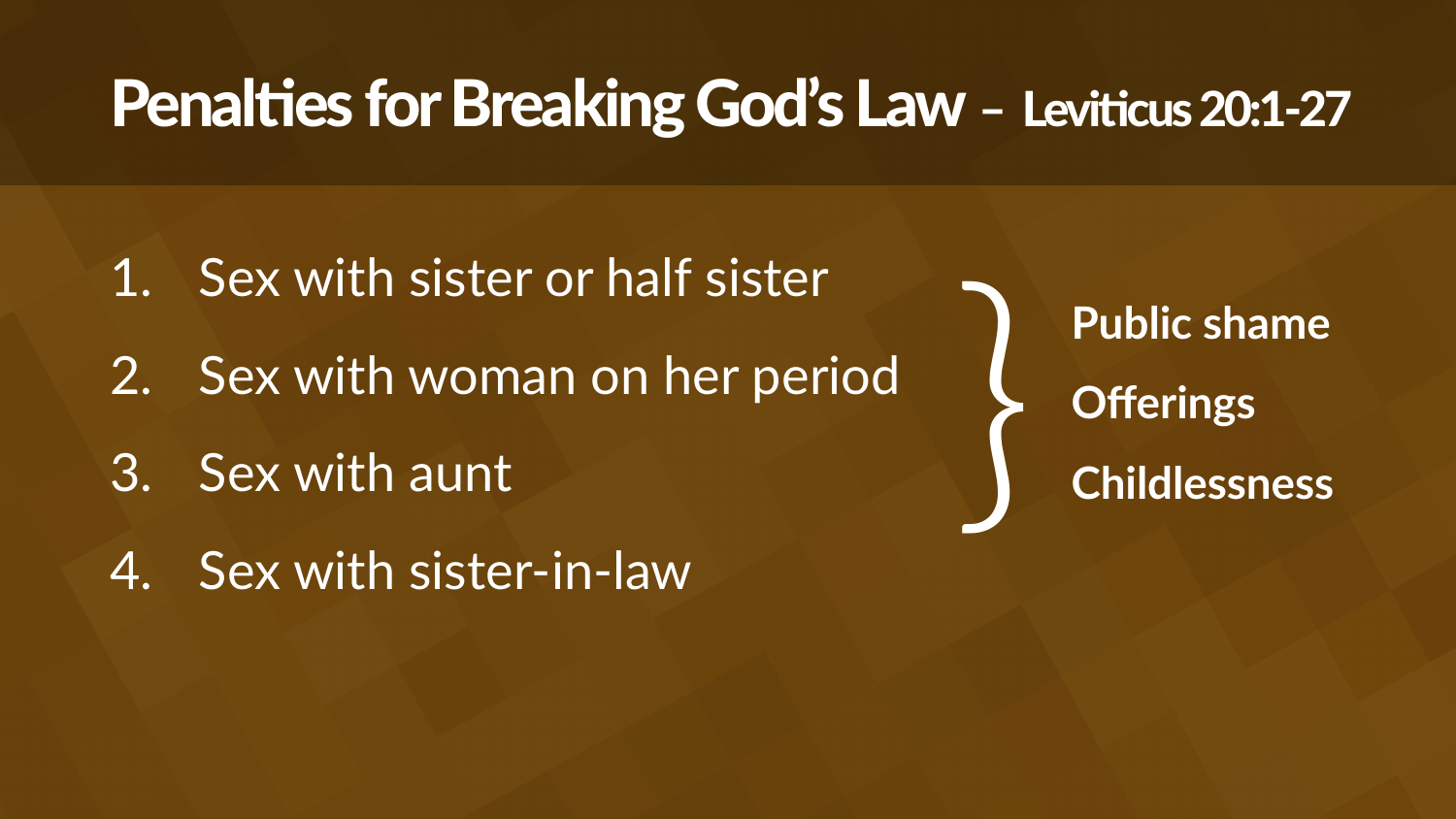

# Penalties for Breaking God’s Law – Leviticus 20:1-27
}
Sex with sister or half sister
Sex with woman on her period
Sex with aunt
Sex with sister-in-law
Public shame
Offerings
Childlessness